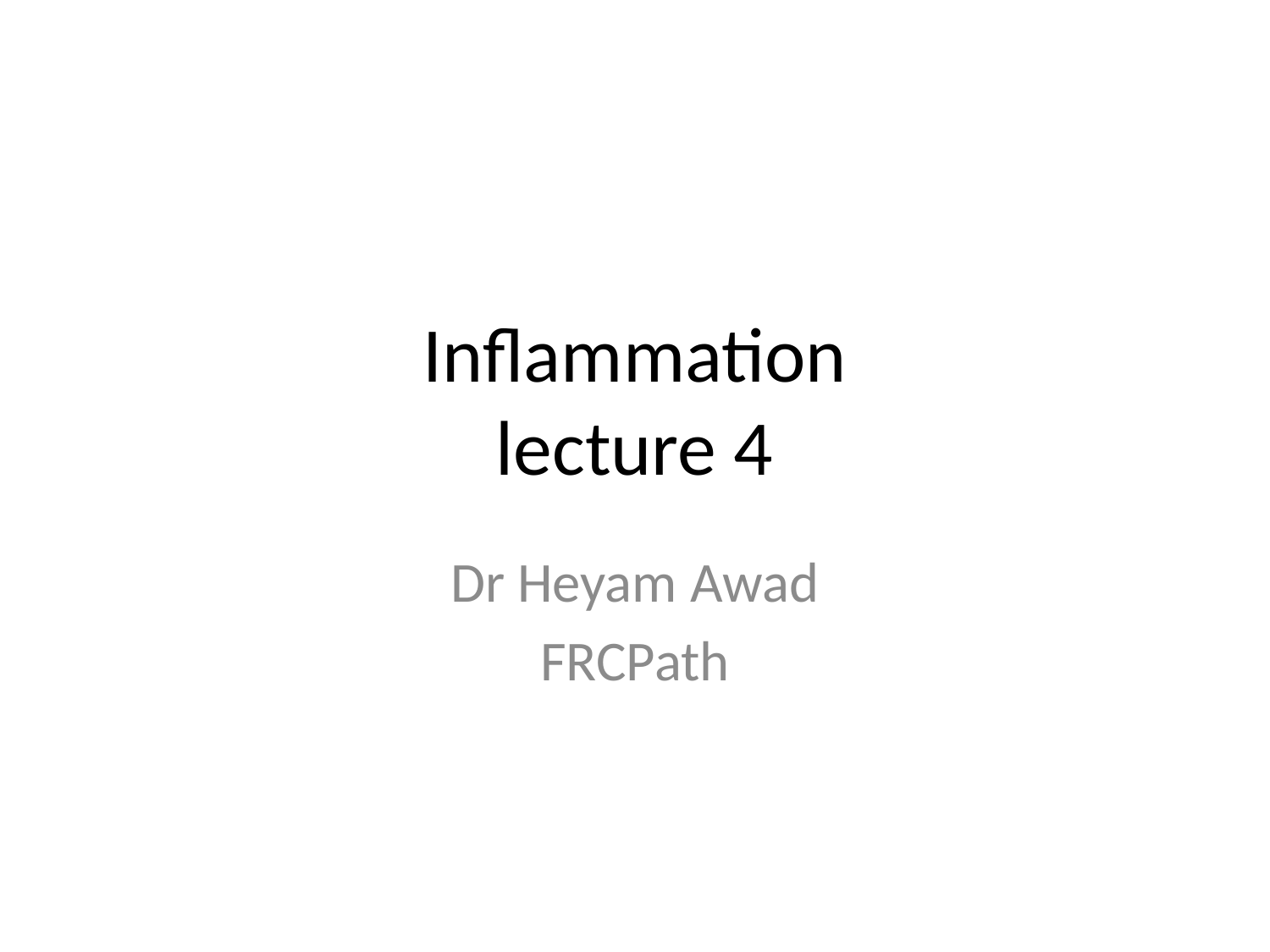

# Inflammation lecture 4
Dr Heyam Awad
FRCPath